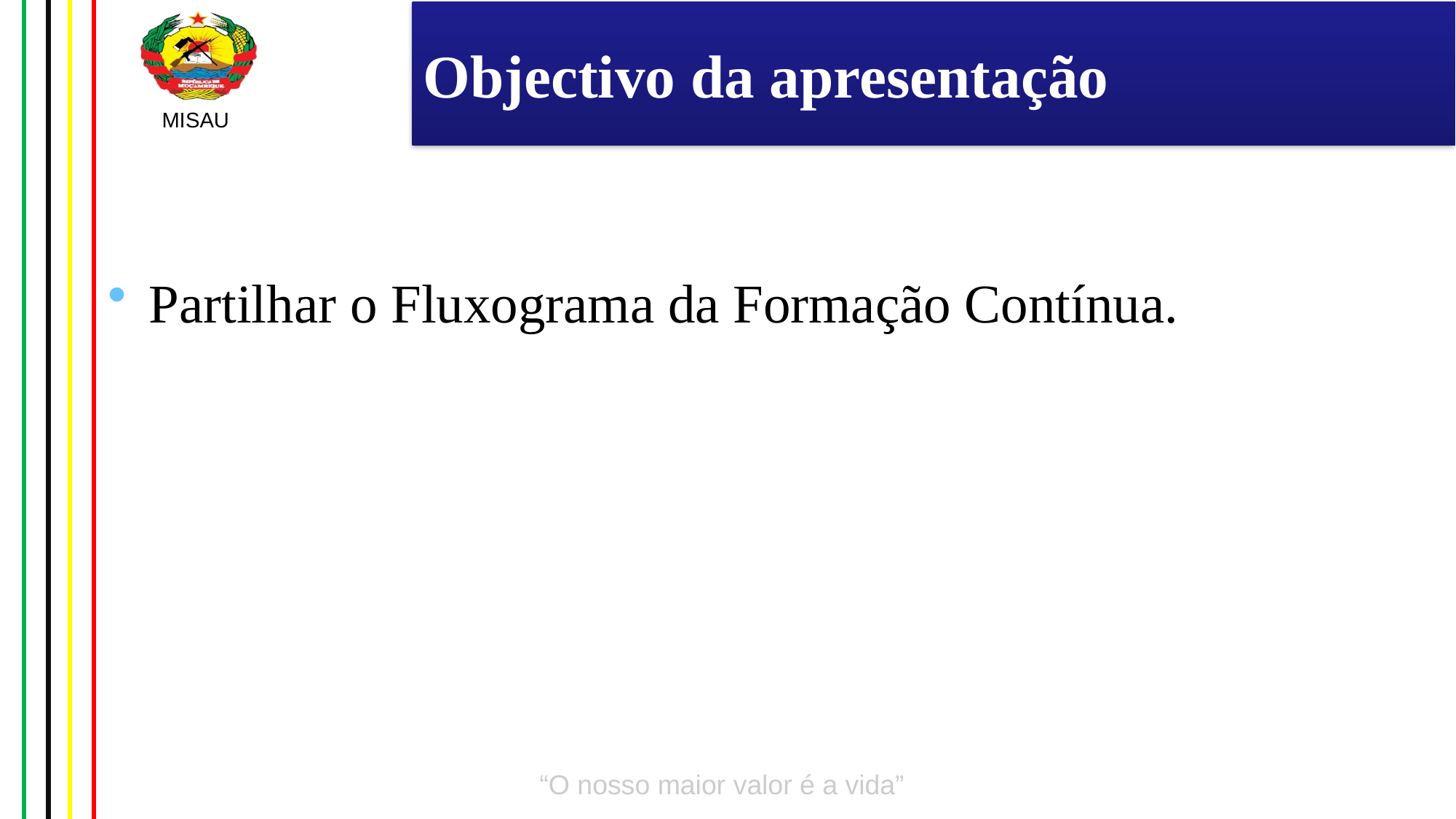

# Objectivo da apresentação
Partilhar o Fluxograma da Formação Contínua.